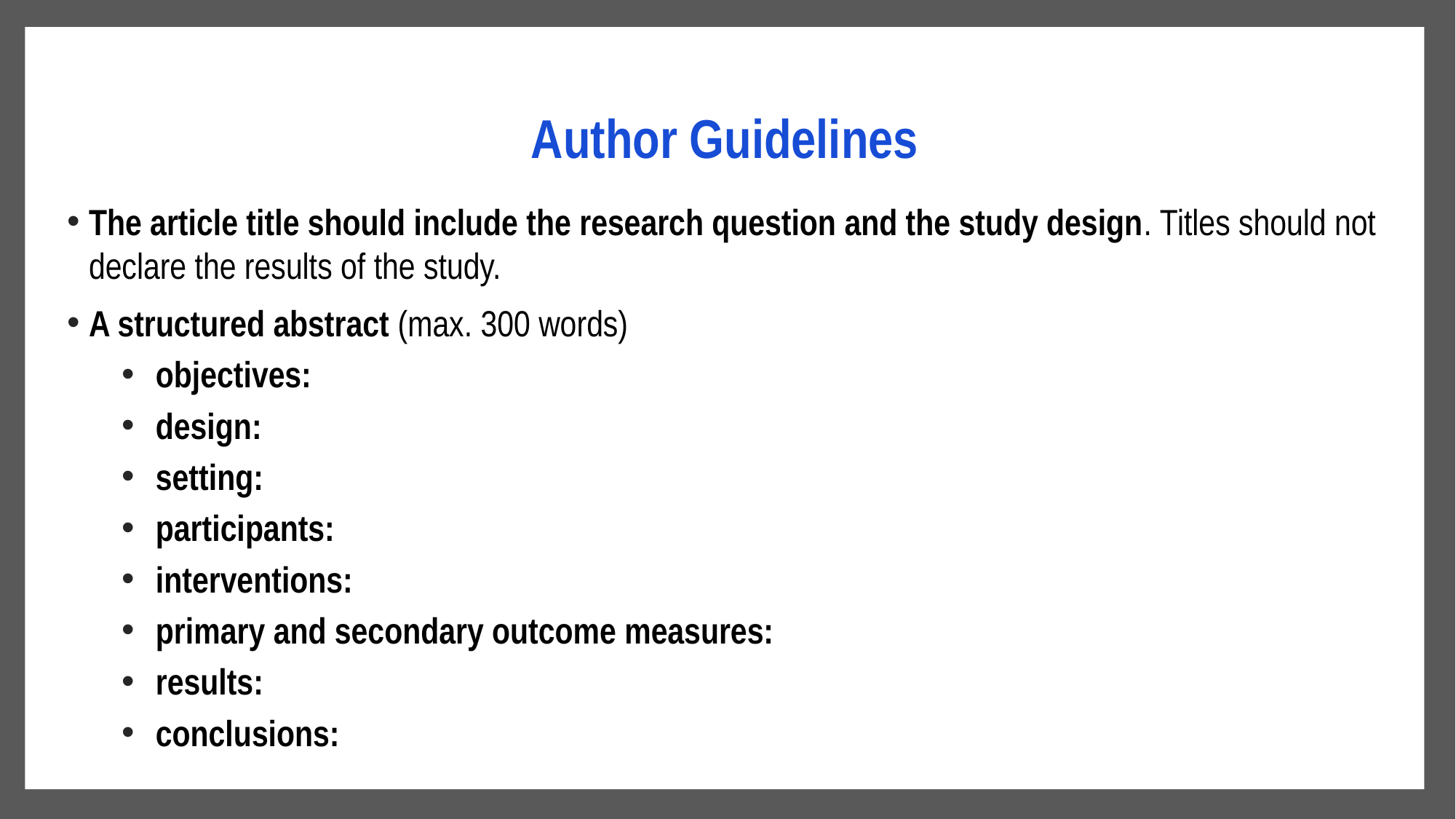

# Author Guidelines
The article title should include the research question and the study design. Titles should not declare the results of the study.
A structured abstract (max. 300 words)
objectives:
design:
setting:
participants:
interventions:
primary and secondary outcome measures:
results:
conclusions: